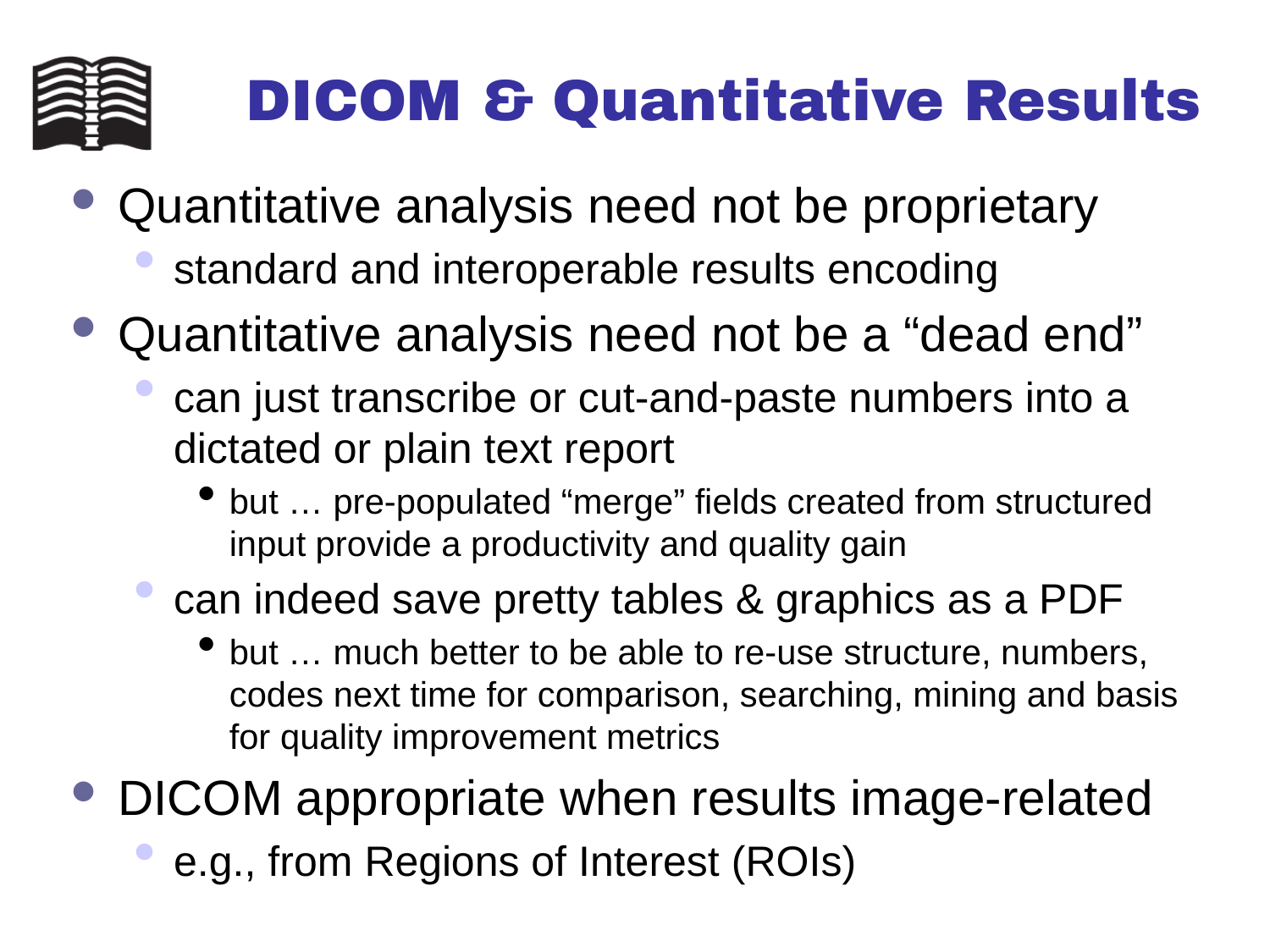

# DICOM & Quantitative Results
Quantitative analysis need not be proprietary
standard and interoperable results encoding
Quantitative analysis need not be a “dead end”
can just transcribe or cut-and-paste numbers into a dictated or plain text report
but … pre-populated “merge” fields created from structured input provide a productivity and quality gain
can indeed save pretty tables & graphics as a PDF
but … much better to be able to re-use structure, numbers, codes next time for comparison, searching, mining and basis for quality improvement metrics
DICOM appropriate when results image-related
e.g., from Regions of Interest (ROIs)